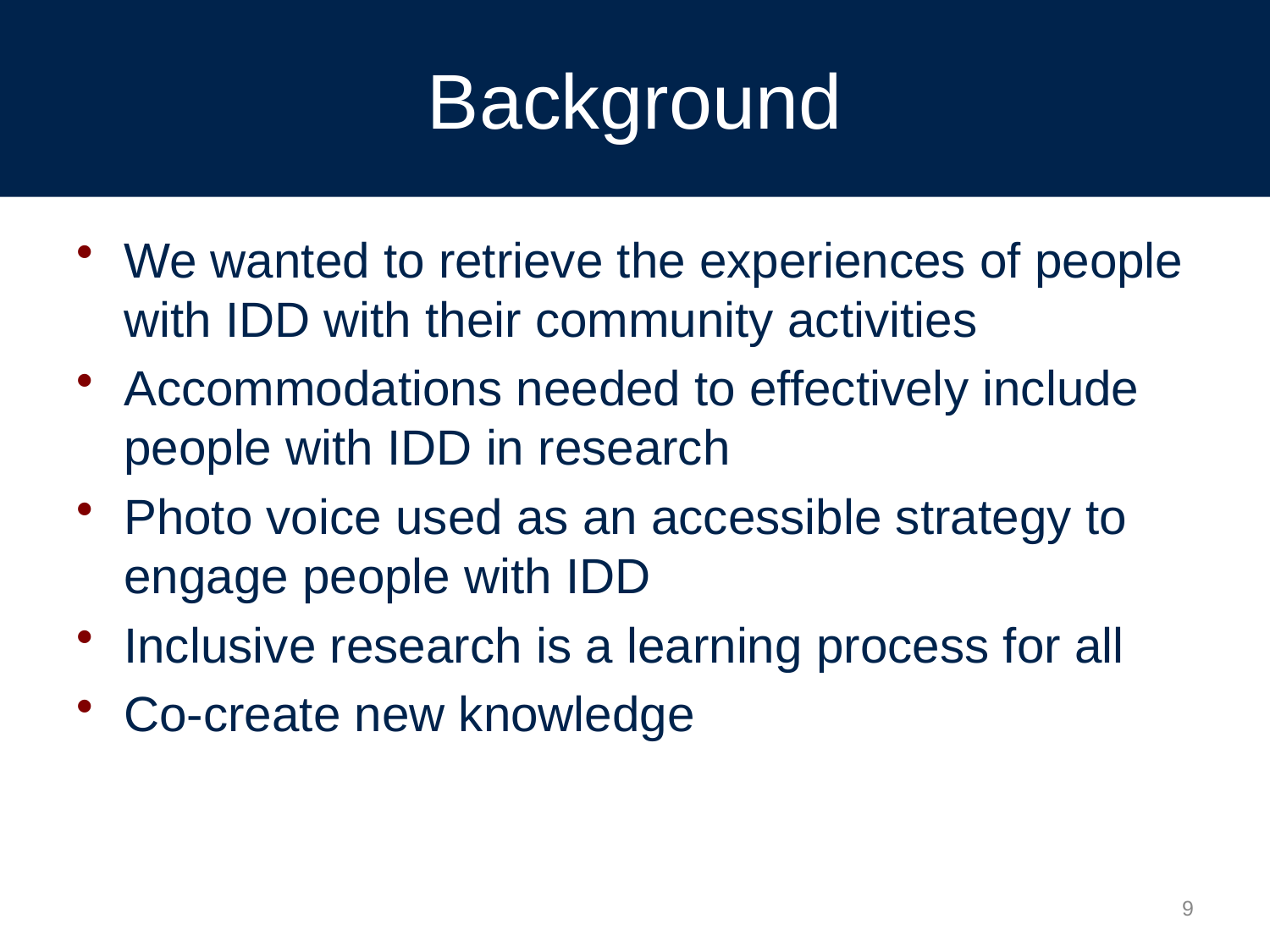

# Background
We wanted to retrieve the experiences of people with IDD with their community activities
Accommodations needed to effectively include people with IDD in research
Photo voice used as an accessible strategy to engage people with IDD
Inclusive research is a learning process for all
Co-create new knowledge
9